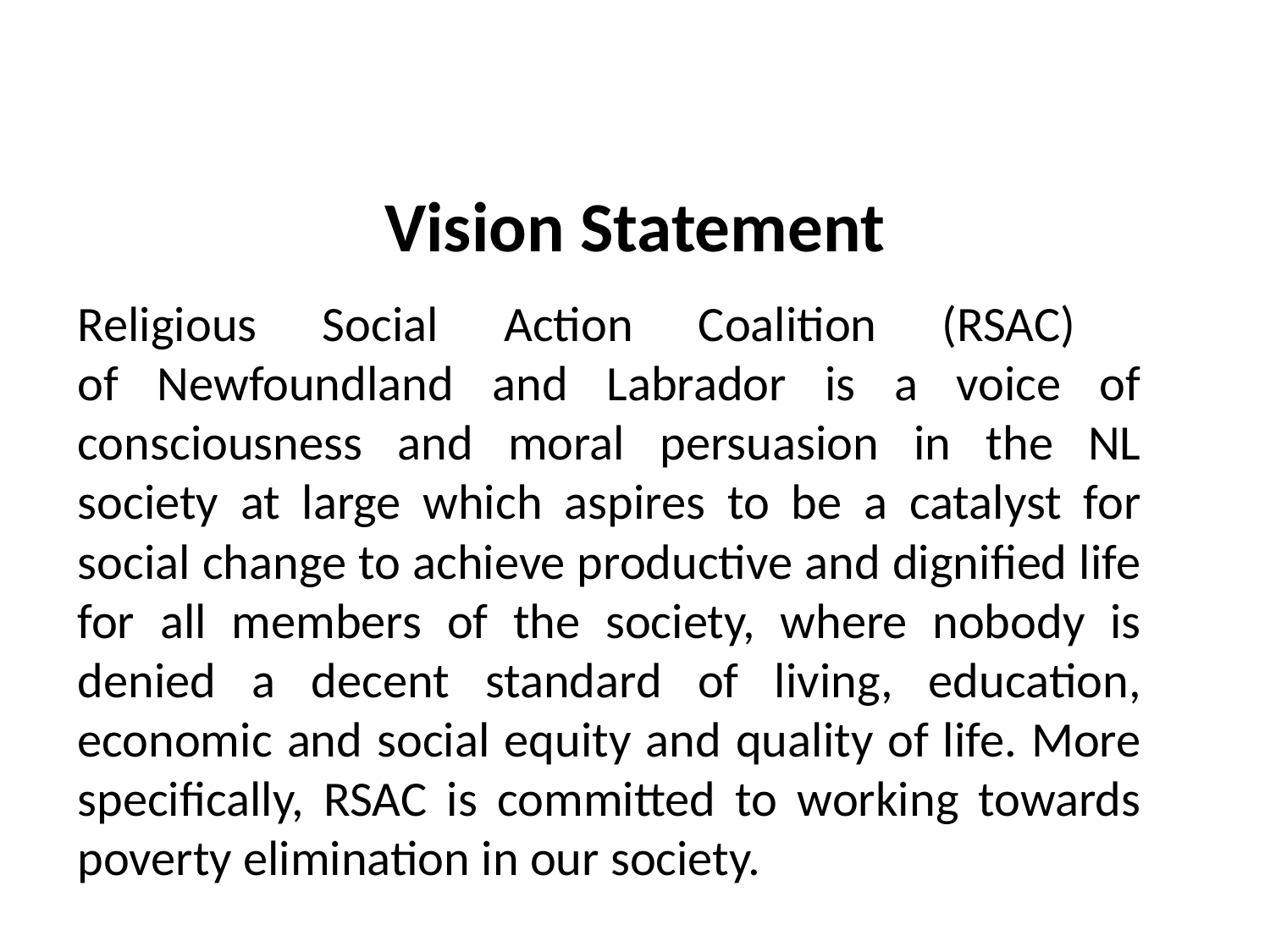

# Vision Statement
Religious Social Action Coalition (RSAC)
of Newfoundland and Labrador is a voice of consciousness and moral persuasion in the NL society at large which aspires to be a catalyst for social change to achieve productive and dignified life for all members of the society, where nobody is denied a decent standard of living, education, economic and social equity and quality of life. More specifically, RSAC is committed to working towards poverty elimination in our society.